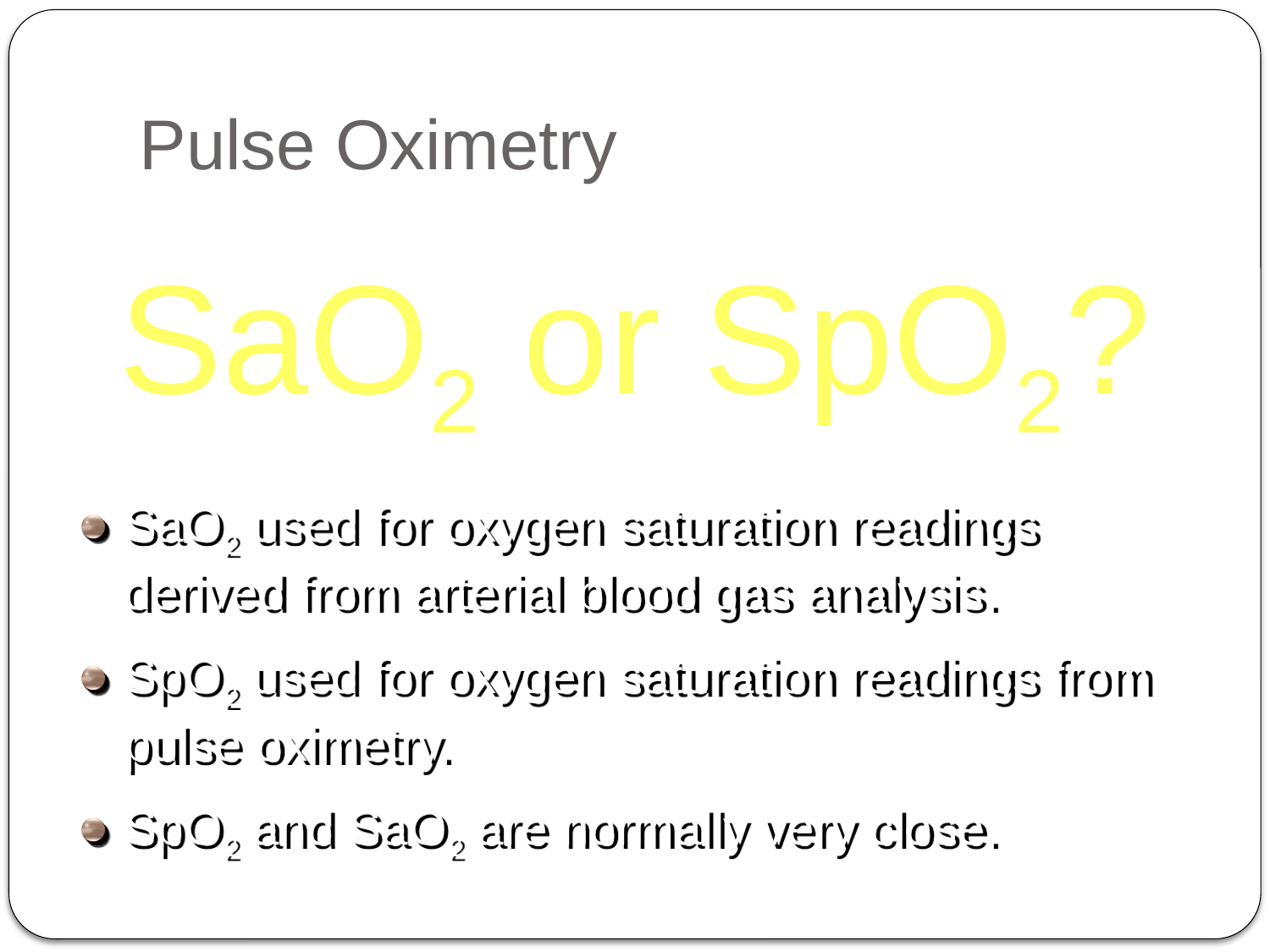

# Pulse Oximetry
SaO2 or SpO2?

SaO2 used for oxygen saturation readings derived from arterial blood gas analysis.
SpO2 used for oxygen saturation readings from pulse oximetry.
SpO2 and SaO2 are normally very close.